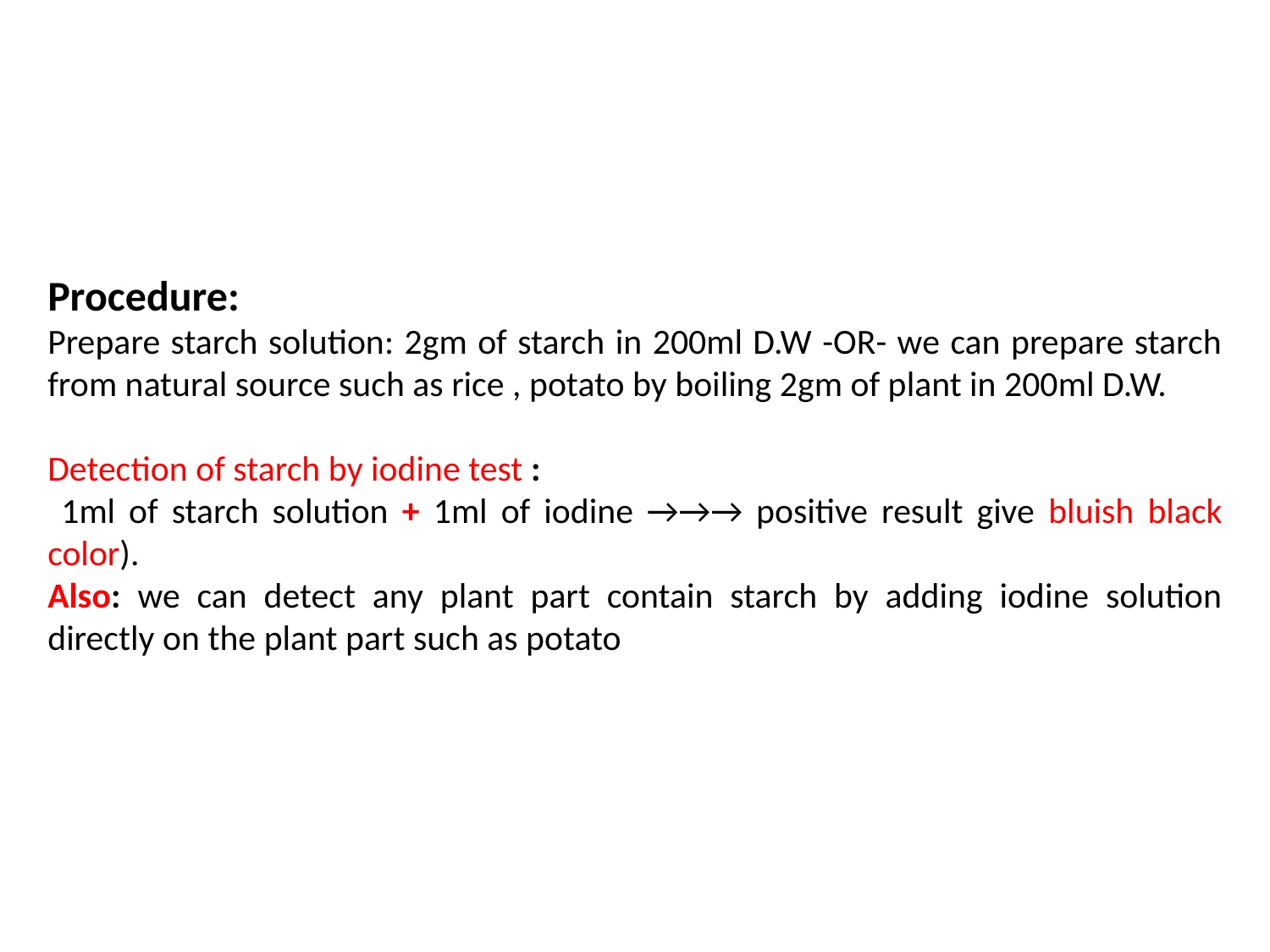

Procedure:
Prepare starch solution: 2gm of starch in 200ml D.W -OR- we can prepare starch from natural source such as rice , potato by boiling 2gm of plant in 200ml D.W.

Detection of starch by iodine test :
 1ml of starch solution + 1ml of iodine →→→ positive result give bluish black color).
Also: we can detect any plant part contain starch by adding iodine solution directly on the plant part such as potato